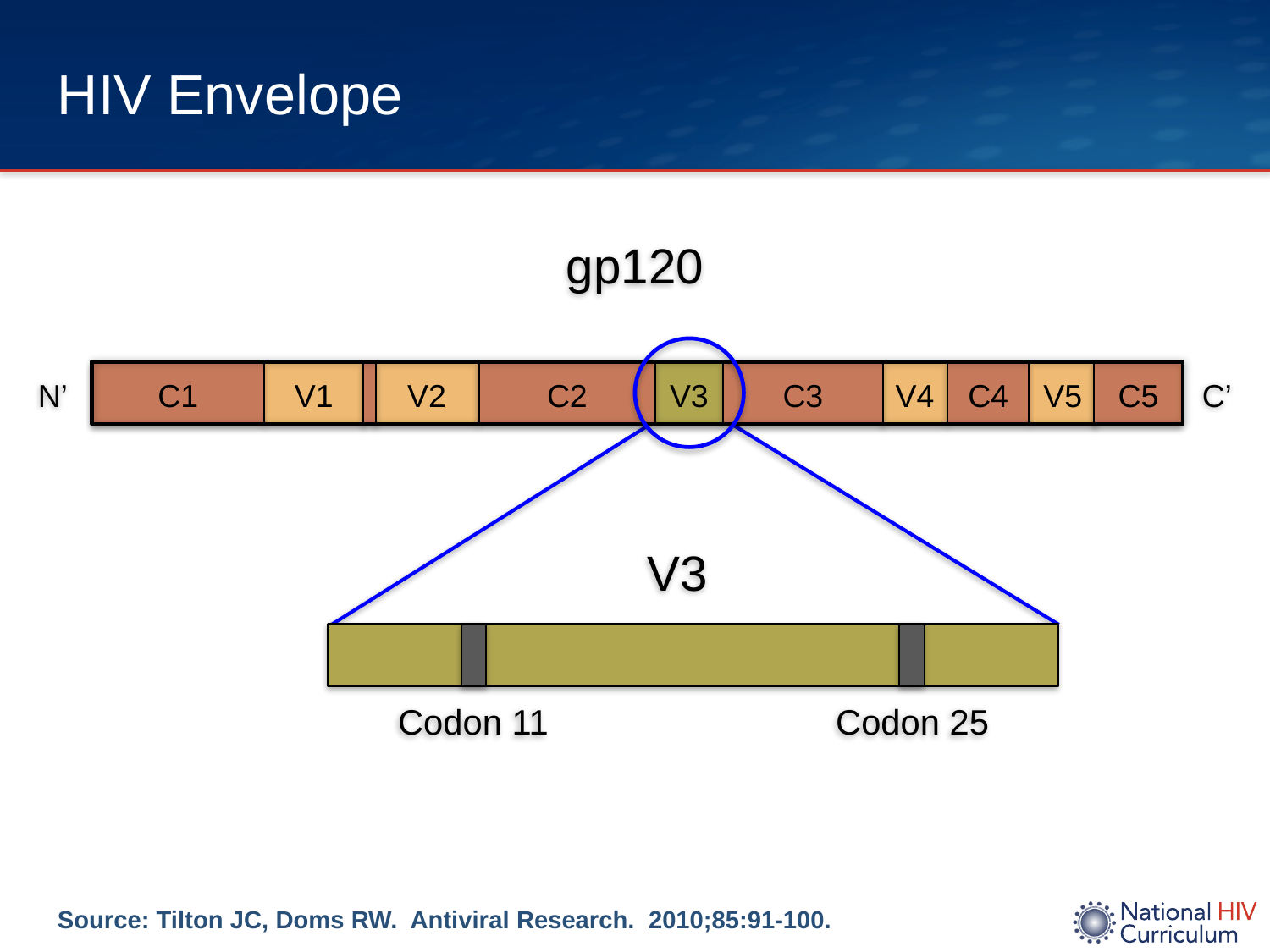

# HIV Envelope
gp120

C1
V1

V2
C2
V3
C3
V4
C4
V5
C5
N’
C’
V3

Codon 11
Codon 25
Source: Tilton JC, Doms RW.  Antiviral Research.  2010;85:91-100.